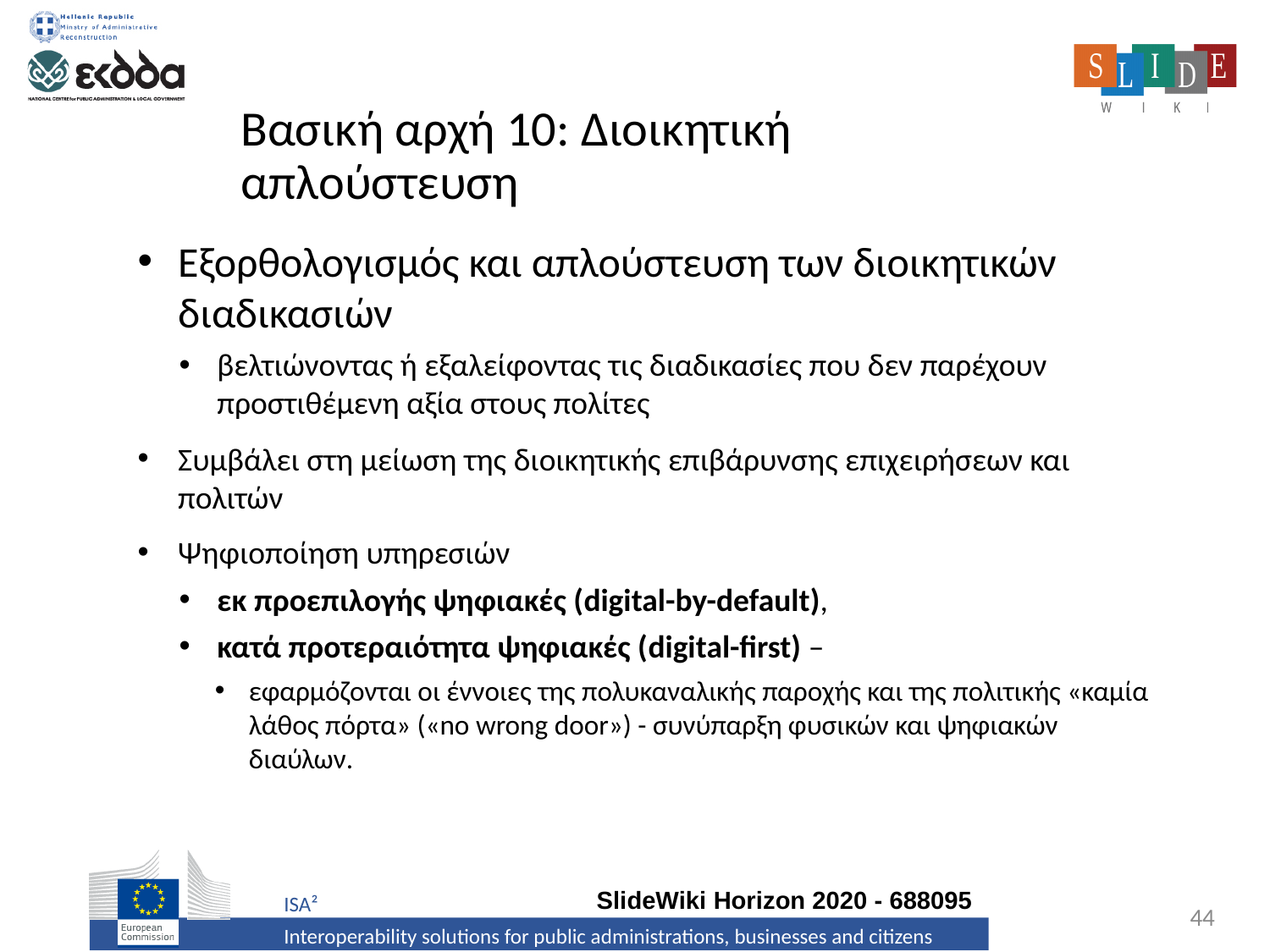

# Βασική αρχή 10: Διοικητική απλούστευση
Εξορθολογισμός και απλούστευση των διοικητικών διαδικασιών
βελτιώνοντας ή εξαλείφοντας τις διαδικασίες που δεν παρέχουν προστιθέμενη αξία στους πολίτες
Συμβάλει στη μείωση της διοικητικής επιβάρυνσης επιχειρήσεων και πολιτών
Ψηφιοποίηση υπηρεσιών
εκ προεπιλογής ψηφιακές (digital-by-default),
κατά προτεραιότητα ψηφιακές (digital-first) –
εφαρμόζονται οι έννοιες της πολυκαναλικής παροχής και της πολιτικής «καμία λάθος πόρτα» («no wrong door») - συνύπαρξη φυσικών και ψηφιακών διαύλων.
44